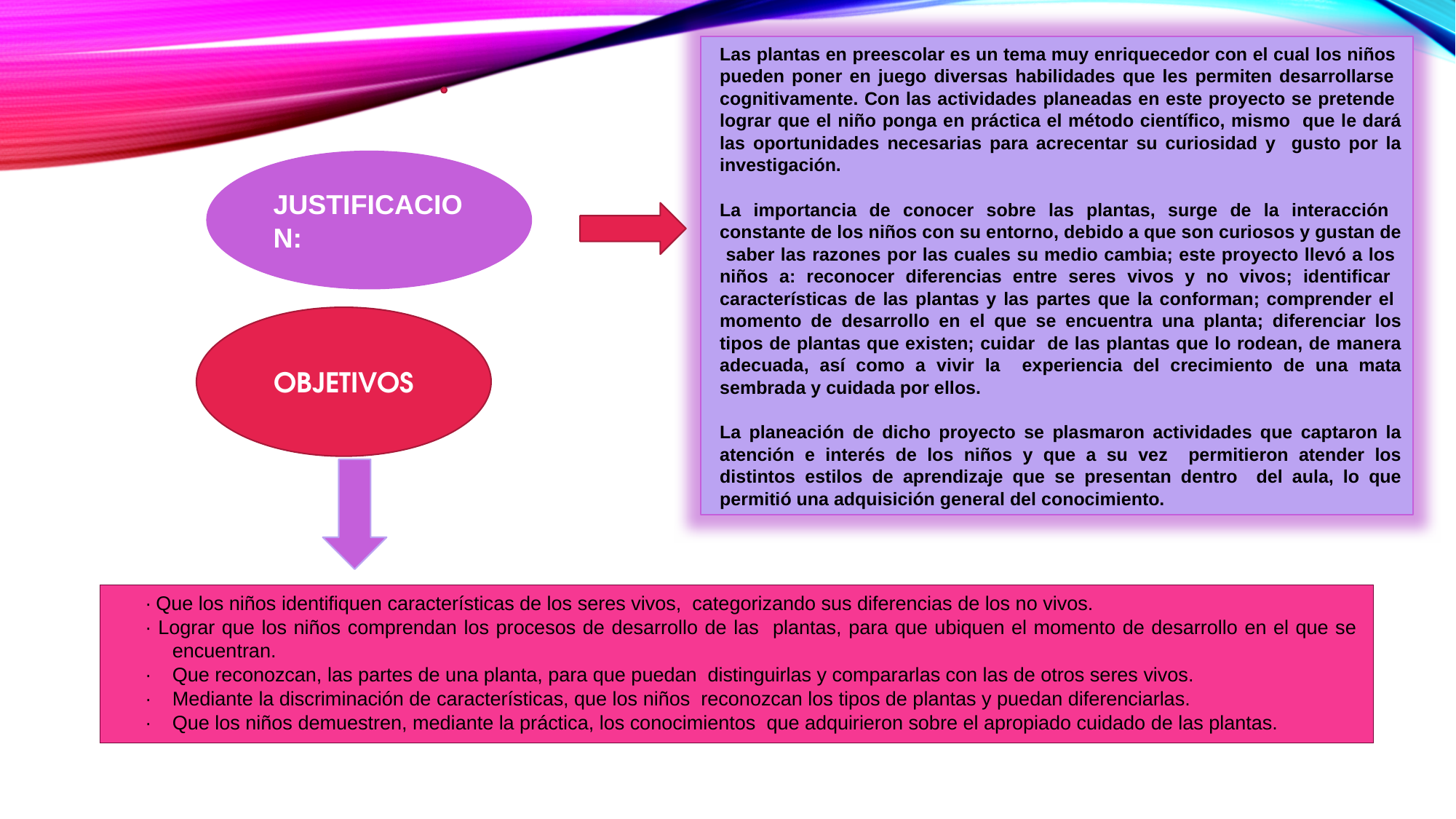

Las plantas en preescolar es un tema muy enriquecedor con el cual los niños  pueden poner en juego diversas habilidades que les permiten desarrollarse  cognitivamente. Con las actividades planeadas en este proyecto se pretende  lograr que el niño ponga en práctica el método científico, mismo  que le dará las oportunidades necesarias para acrecentar su curiosidad y  gusto por la investigación.

La importancia de conocer sobre las plantas, surge de la interacción  constante de los niños con su entorno, debido a que son curiosos y gustan de  saber las razones por las cuales su medio cambia; este proyecto llevó a los  niños a: reconocer diferencias entre seres vivos y no vivos; identificar  características de las plantas y las partes que la conforman; comprender el  momento de desarrollo en el que se encuentra una planta; diferenciar los tipos de plantas que existen; cuidar  de las plantas que lo rodean, de manera adecuada, así como a vivir la  experiencia del crecimiento de una mata sembrada y cuidada por ellos.

La planeación de dicho proyecto se plasmaron actividades que captaron la atención e interés de los niños y que a su vez  permitieron atender los distintos estilos de aprendizaje que se presentan dentro  del aula, lo que permitió una adquisición general del conocimiento.

JUSTIFICACION:

OBJETIVOS

∙ Que los niños identifiquen características de los seres vivos,  categorizando sus diferencias de los no vivos.
∙ Lograr que los niños comprendan los procesos de desarrollo de las  plantas, para que ubiquen el momento de desarrollo en el que se  encuentran.
∙	Que reconozcan, las partes de una planta, para que puedan  distinguirlas y compararlas con las de otros seres vivos.
∙	Mediante la discriminación de características, que los niños  reconozcan los tipos de plantas y puedan diferenciarlas.
∙	Que los niños demuestren, mediante la práctica, los conocimientos  que adquirieron sobre el apropiado cuidado de las plantas.